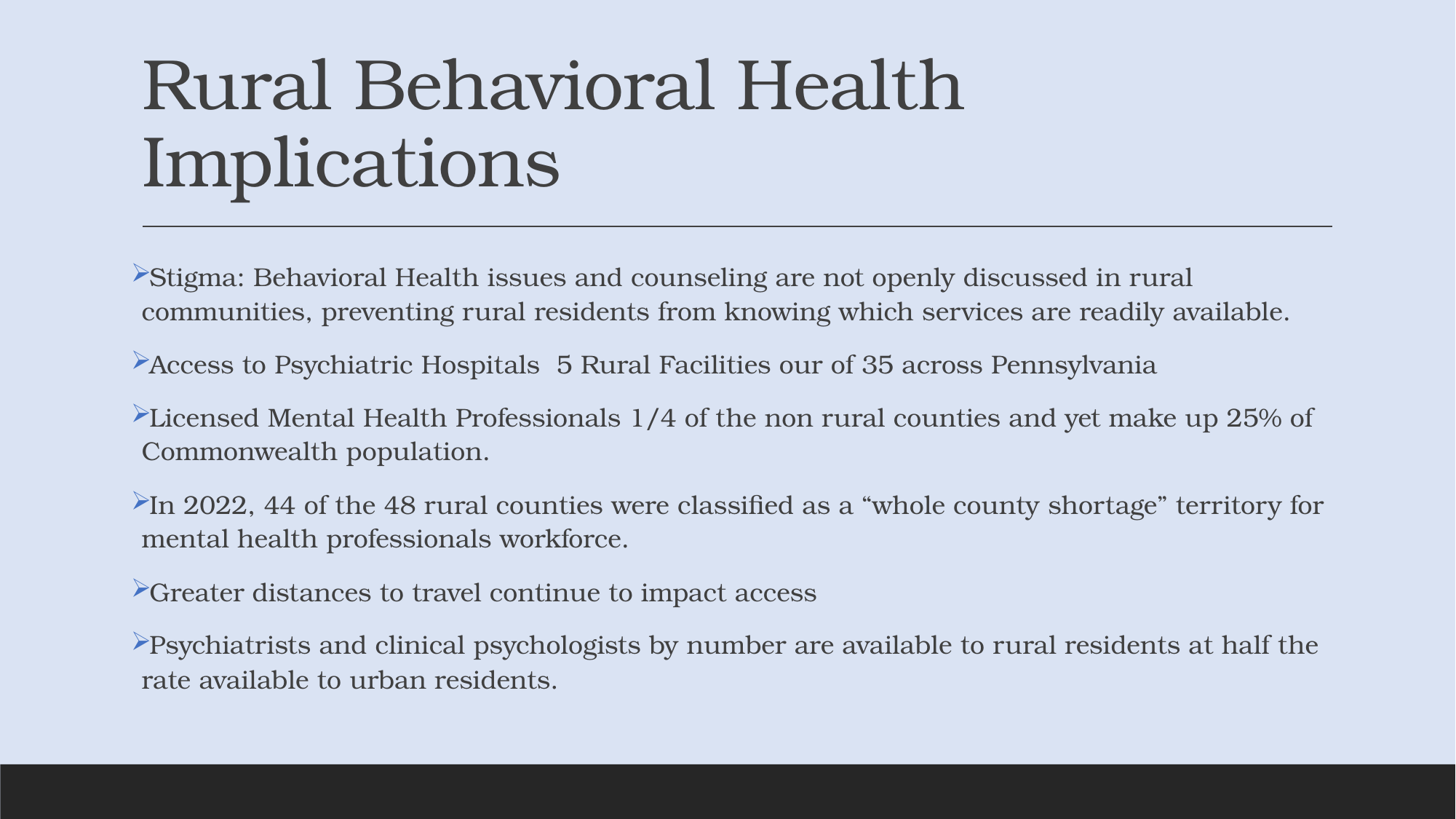

# Rural Behavioral Health Implications
Stigma: Behavioral Health issues and counseling are not openly discussed in rural communities, preventing rural residents from knowing which services are readily available.
Access to Psychiatric Hospitals  5 Rural Facilities our of 35 across Pennsylvania
Licensed Mental Health Professionals 1/4 of the non rural counties and yet make up 25% of Commonwealth population.
In 2022, 44 of the 48 rural counties were classified as a “whole county shortage” territory for mental health professionals workforce.
Greater distances to travel continue to impact access
Psychiatrists and clinical psychologists by number are available to rural residents at half the rate available to urban residents.